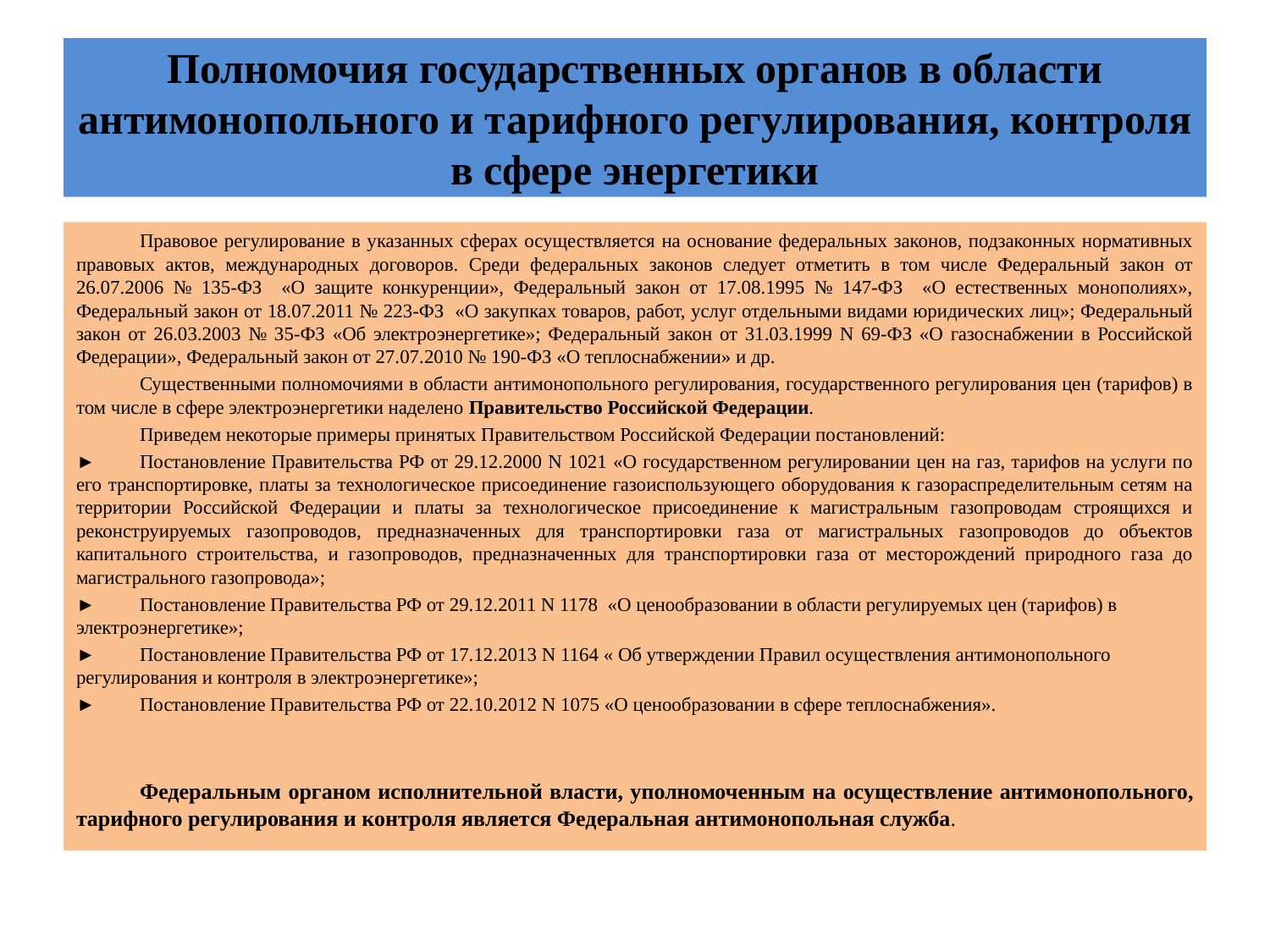

# Полномочия государственных органов в области антимонопольного и тарифного регулирования, контроля в сфере энергетики
	Правовое регулирование в указанных сферах осуществляется на основание федеральных законов, подзаконных нормативных правовых актов, международных договоров. Среди федеральных законов следует отметить в том числе Федеральный закон от 26.07.2006 № 135-ФЗ  «О защите конкуренции», Федеральный закон от 17.08.1995 № 147-ФЗ  «О естественных монополиях», Федеральный закон от 18.07.2011 № 223-ФЗ  «О закупках товаров, работ, услуг отдельными видами юридических лиц»; Федеральный закон от 26.03.2003 № 35-ФЗ «Об электроэнергетике»; Федеральный закон от 31.03.1999 N 69-ФЗ «О газоснабжении в Российской Федерации», Федеральный закон от 27.07.2010 № 190-ФЗ «О теплоснабжении» и др.
	Существенными полномочиями в области антимонопольного регулирования, государственного регулирования цен (тарифов) в том числе в сфере электроэнергетики наделено Правительство Российской Федерации.
	Приведем некоторые примеры принятых Правительством Российской Федерации постановлений:
►	Постановление Правительства РФ от 29.12.2000 N 1021 «О государственном регулировании цен на газ, тарифов на услуги по его транспортировке, платы за технологическое присоединение газоиспользующего оборудования к газораспределительным сетям на территории Российской Федерации и платы за технологическое присоединение к магистральным газопроводам строящихся и реконструируемых газопроводов, предназначенных для транспортировки газа от магистральных газопроводов до объектов капитального строительства, и газопроводов, предназначенных для транспортировки газа от месторождений природного газа до магистрального газопровода»;
►	Постановление Правительства РФ от 29.12.2011 N 1178  «О ценообразовании в области регулируемых цен (тарифов) в электроэнергетике»;
►	Постановление Правительства РФ от 17.12.2013 N 1164 « Об утверждении Правил осуществления антимонопольного регулирования и контроля в электроэнергетике»;
►	Постановление Правительства РФ от 22.10.2012 N 1075 «О ценообразовании в сфере теплоснабжения».

	Федеральным органом исполнительной власти, уполномоченным на осуществление антимонопольного, тарифного регулирования и контроля является Федеральная антимонопольная служба.